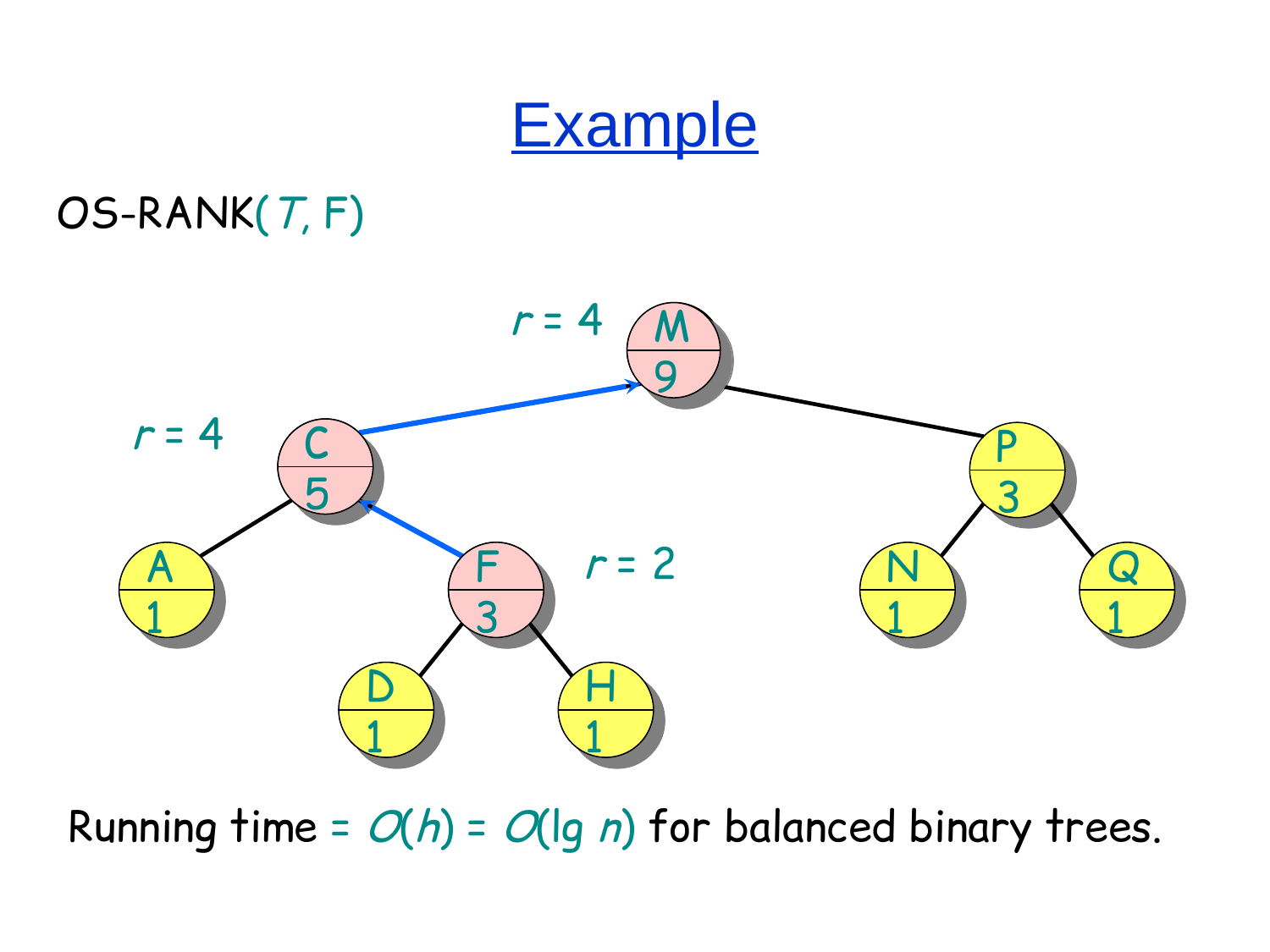

# Example
OS-RANK(T, F)
r = 4
M
9
M
9
r = 4
C
5
C
5
P
3
r = 2
A
1
F
3
F
3
N
1
Q
1
D
1
H
1
Running time = O(h) = O(lg n) for balanced binary trees.